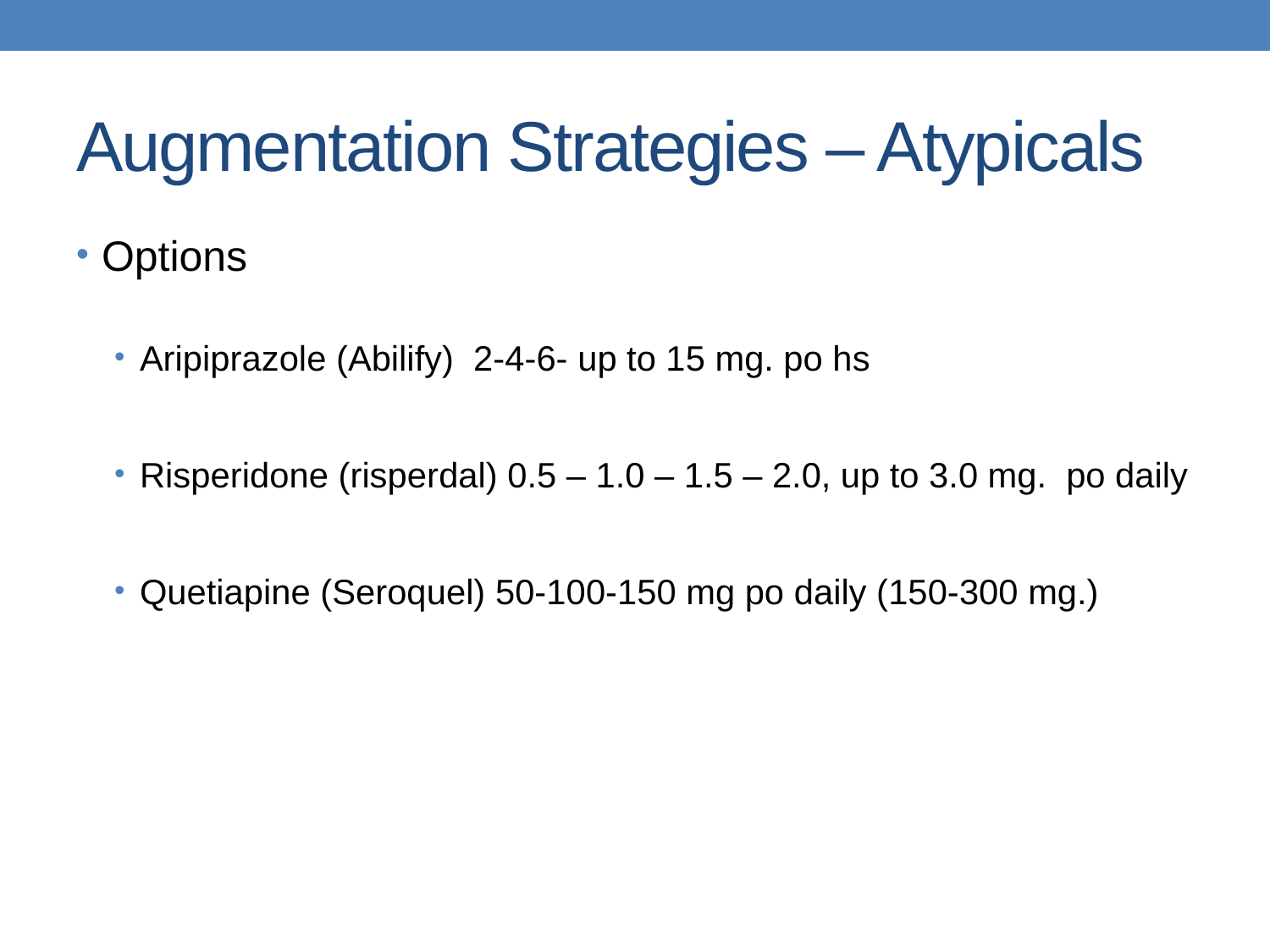

# Augmentation Strategies – Atypicals
Options

Aripiprazole (Abilify)  2-4-6- up to 15 mg. po hs

Risperidone (risperdal) 0.5 – 1.0 – 1.5 – 2.0, up to 3.0 mg.  po daily

Quetiapine (Seroquel) 50-100-150 mg po daily (150-300 mg.)